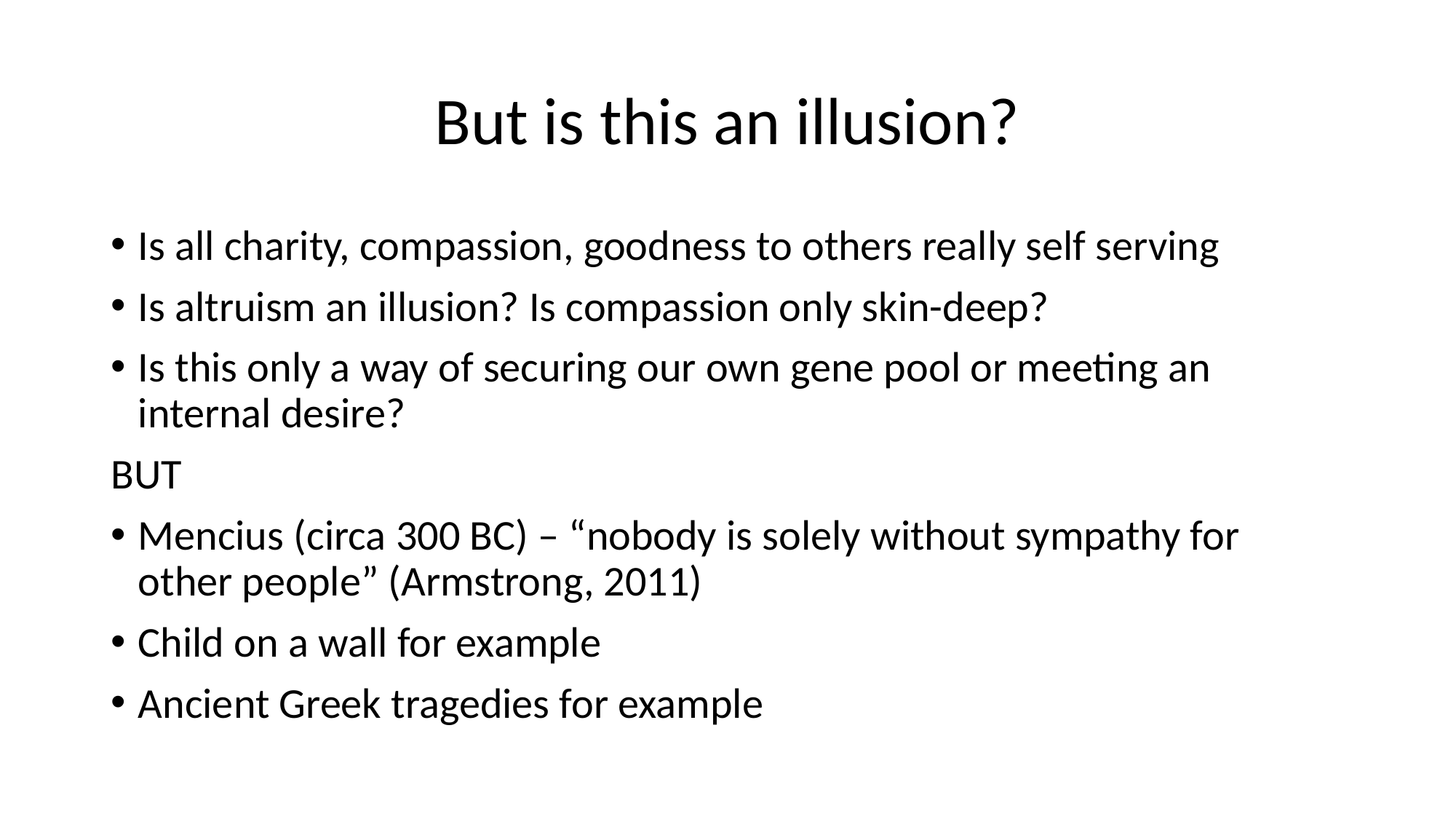

# But is this an illusion?
Is all charity, compassion, goodness to others really self serving
Is altruism an illusion? Is compassion only skin-deep?
Is this only a way of securing our own gene pool or meeting an internal desire?
BUT
Mencius (circa 300 BC) – “nobody is solely without sympathy for other people” (Armstrong, 2011)
Child on a wall for example
Ancient Greek tragedies for example